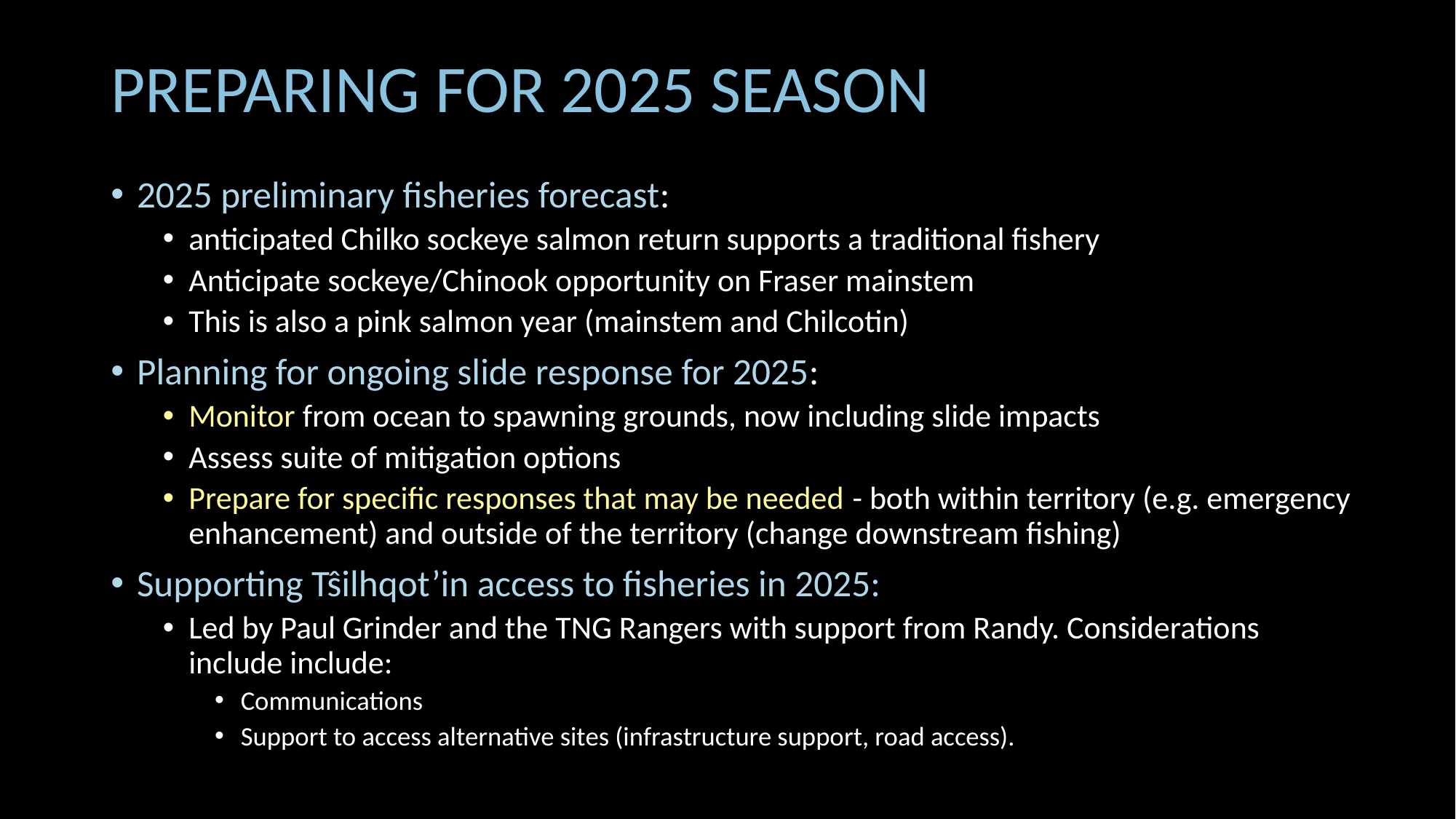

# PREPARING FOR 2025 SEASON
2025 preliminary fisheries forecast:
anticipated Chilko sockeye salmon return supports a traditional fishery
Anticipate sockeye/Chinook opportunity on Fraser mainstem
This is also a pink salmon year (mainstem and Chilcotin)
Planning for ongoing slide response for 2025:
Monitor from ocean to spawning grounds, now including slide impacts
Assess suite of mitigation options
Prepare for specific responses that may be needed - both within territory (e.g. emergency enhancement) and outside of the territory (change downstream fishing)
Supporting Tŝilhqot’in access to fisheries in 2025:
Led by Paul Grinder and the TNG Rangers with support from Randy. Considerations include include:
Communications
Support to access alternative sites (infrastructure support, road access).